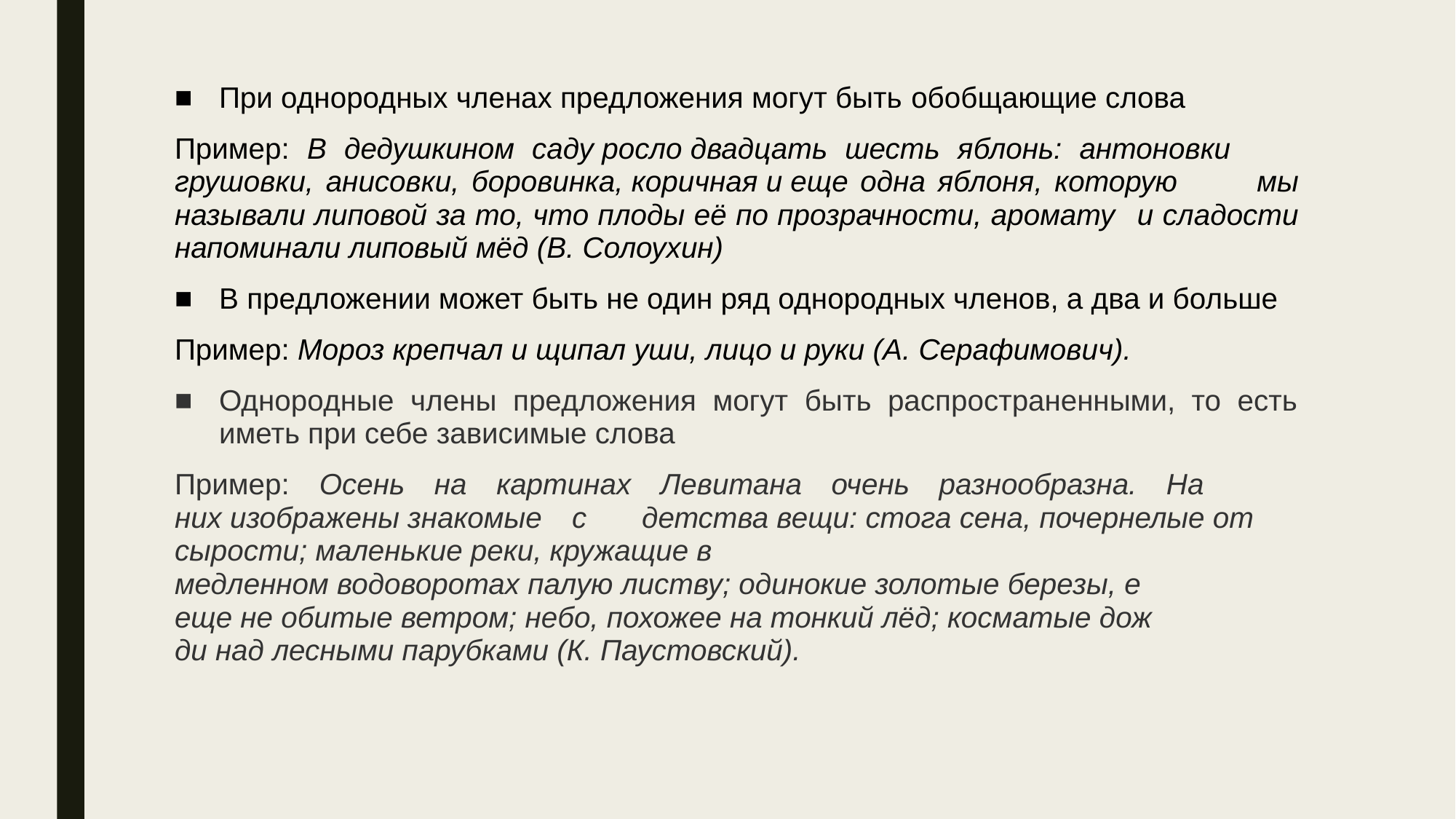

При однородных членах предложения могут быть обобщающие слова
Пример: В дедушкином саду росло двадцать шесть яблонь: антоновки 	грушовки, анисовки, боровинка, коричная и еще одна яблоня, которую 	мы называли липовой за то, что плоды её по прозрачности, аромату 	и сладости напоминали липовый мёд (В. Солоухин)
В предложении может быть не один ряд однородных членов, а два и больше
Пример: Мороз крепчал и щипал уши, лицо и руки (А. Серафимович).
Однородные члены предложения могут быть распространенными, то есть иметь при себе зависимые слова
Пример: Осень на картинах Левитана очень разнообразна. На 	них изображены знакомые с 	детства вещи: стога сена, почернелые от 	сырости; маленькие реки, кружащие в 	медленном водоворотах палую листву; одинокие золотые березы, е	еще не обитые ветром; небо, похожее на тонкий лёд; косматые дож	ди над лесными парубками (К. Паустовский).